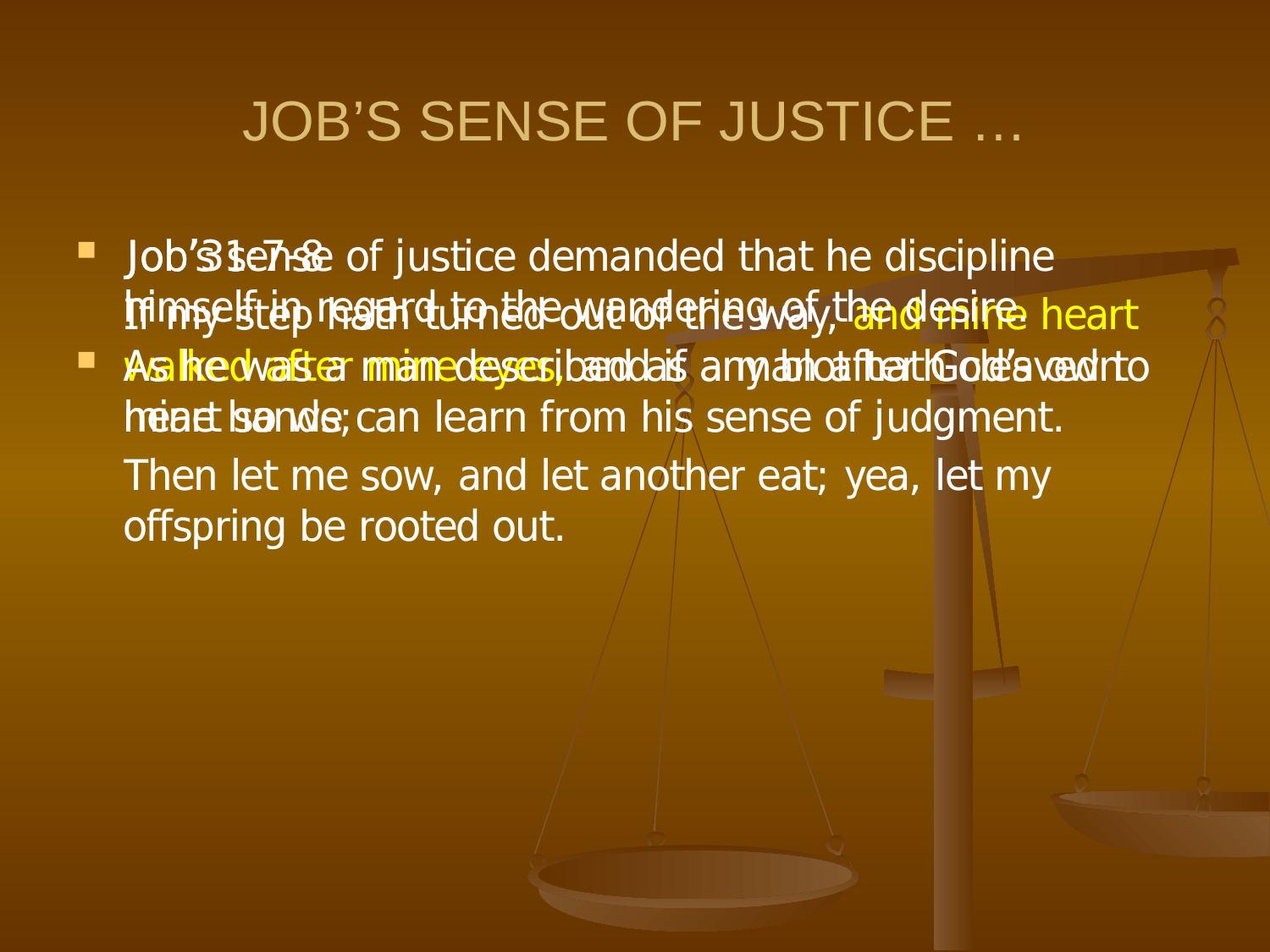

# JOB’S SENSE OF JUSTICE …
	Job 31:7-8
	If my step hath turned out of the way, and mine heart walked after mine eyes, and if any blot hath cleaved to mine hands;
	Then let me sow, and let another eat; yea, let my offspring be rooted out.

Job’s sense of justice demanded that he discipline himself in regard to the wandering of the desire.
As he was a man described as a man after God’s own heart so we can learn from his sense of judgment.